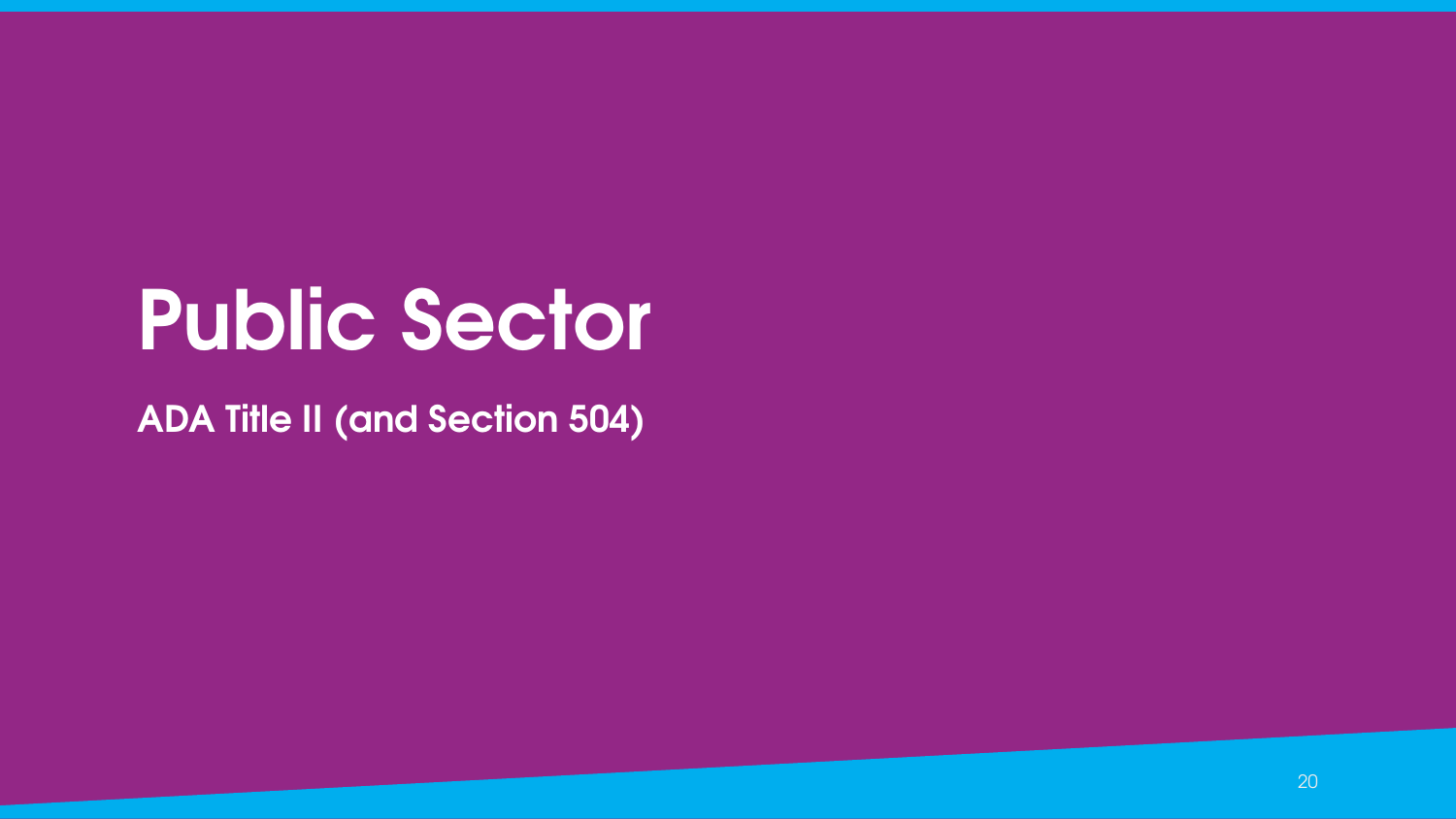

# Public Sector
ADA Title II (and Section 504)
20